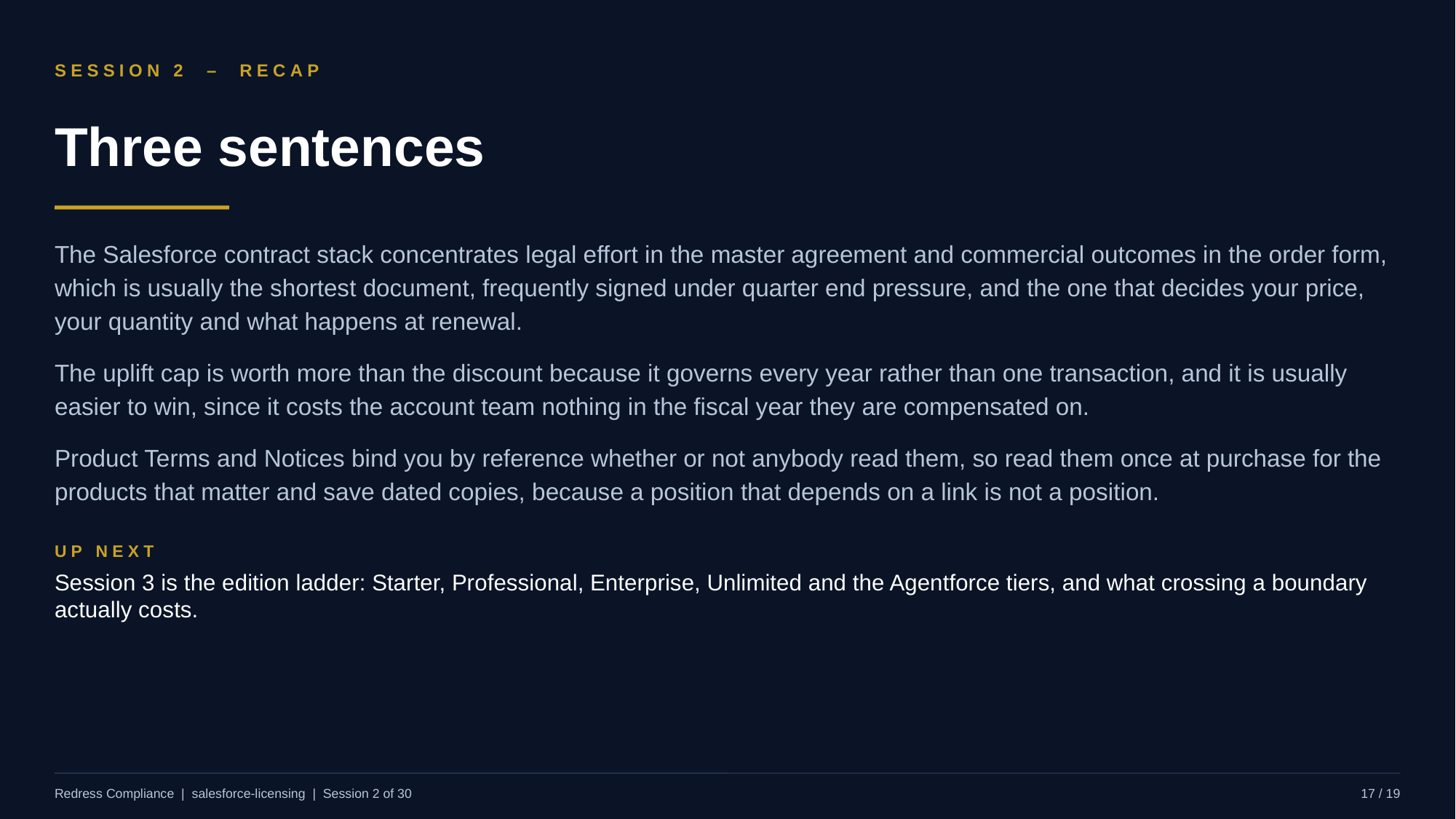

SESSION 2  –  RECAP
Three sentences

The Salesforce contract stack concentrates legal effort in the master agreement and commercial outcomes in the order form, which is usually the shortest document, frequently signed under quarter end pressure, and the one that decides your price, your quantity and what happens at renewal.
The uplift cap is worth more than the discount because it governs every year rather than one transaction, and it is usually easier to win, since it costs the account team nothing in the fiscal year they are compensated on.
Product Terms and Notices bind you by reference whether or not anybody read them, so read them once at purchase for the products that matter and save dated copies, because a position that depends on a link is not a position.
UP NEXT
Session 3 is the edition ladder: Starter, Professional, Enterprise, Unlimited and the Agentforce tiers, and what crossing a boundary actually costs.

Redress Compliance  |  salesforce-licensing  |  Session 2 of 30
17 / 19